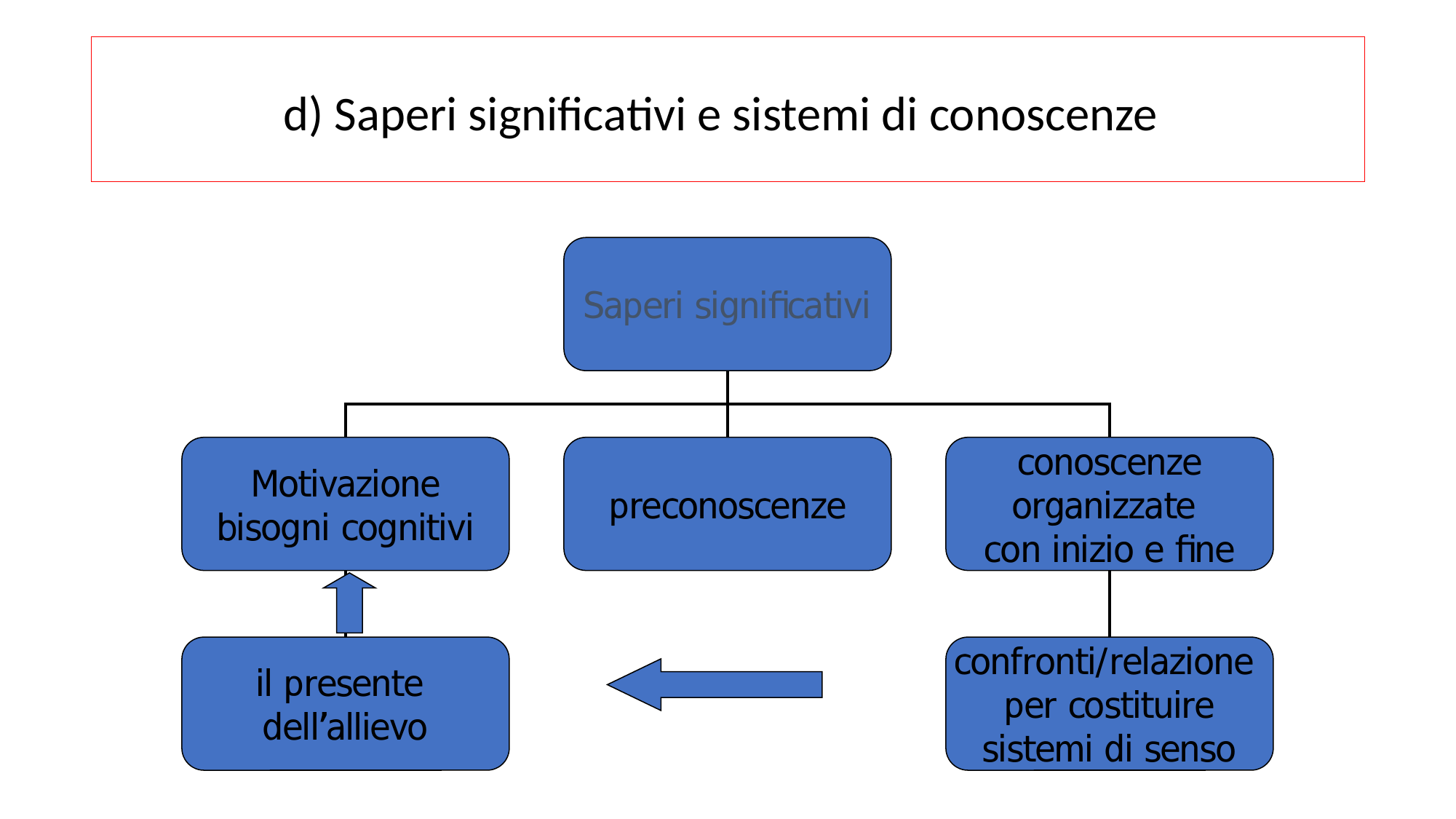

# d) Saperi significativi e sistemi di conoscenze

Saperi significativi
Motivazione
bisogni cognitivi
preconoscenze
 conoscenze
organizzate
 con inizio e fine
il presente
dell’allievo
confronti/relazione
per costituire
sistemi di senso